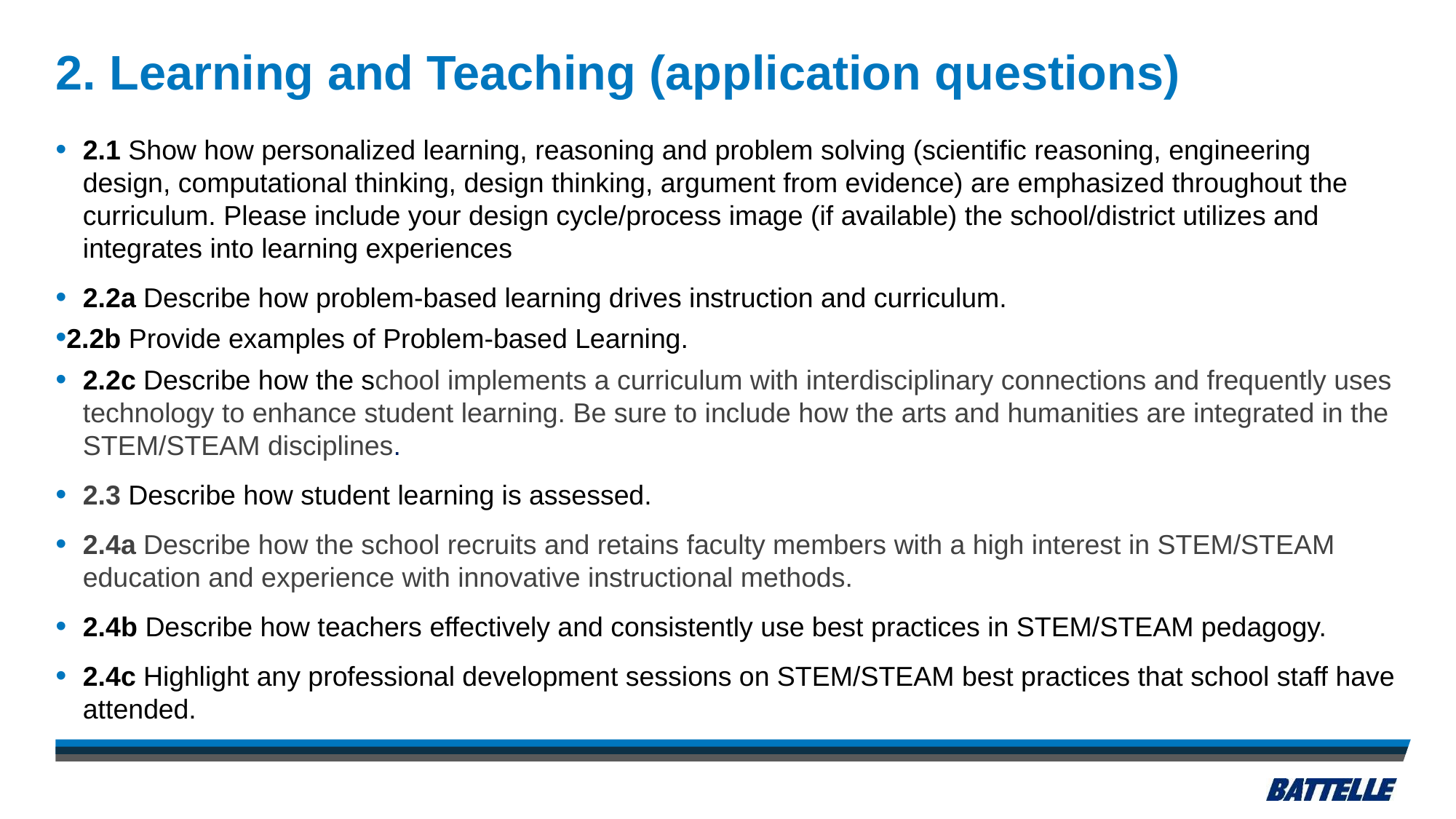

# 2. Learning and Teaching (application questions)
2.1 Show how personalized learning, reasoning and problem solving (scientific reasoning, engineering design, computational thinking, design thinking, argument from evidence) are emphasized throughout the curriculum. Please include your design cycle/process image (if available) the school/district utilizes and integrates into learning experiences
2.2a Describe how problem-based learning drives instruction and curriculum.
2.2b Provide examples of Problem-based Learning.
2.2c Describe how the school implements a curriculum with interdisciplinary connections and frequently uses technology to enhance student learning. Be sure to include how the arts and humanities are integrated in the STEM/STEAM disciplines.
2.3 Describe how student learning is assessed.
2.4a Describe how the school recruits and retains faculty members with a high interest in STEM/STEAM education and experience with innovative instructional methods.
2.4b Describe how teachers effectively and consistently use best practices in STEM/STEAM pedagogy.
2.4c Highlight any professional development sessions on STEM/STEAM best practices that school staff have attended.